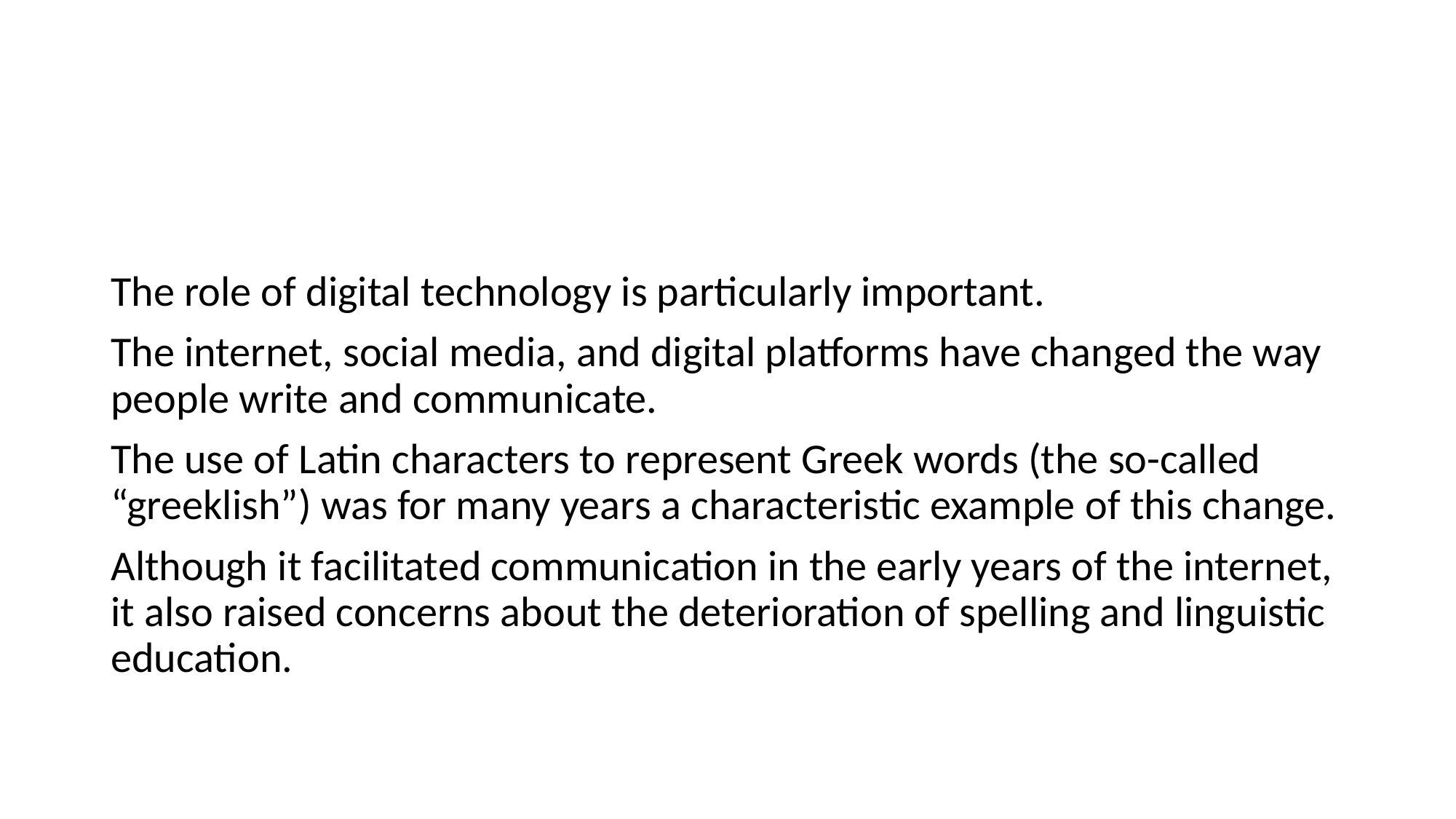

#
The role of digital technology is particularly important.
The internet, social media, and digital platforms have changed the way people write and communicate.
The use of Latin characters to represent Greek words (the so-called “greeklish”) was for many years a characteristic example of this change.
Although it facilitated communication in the early years of the internet, it also raised concerns about the deterioration of spelling and linguistic education.